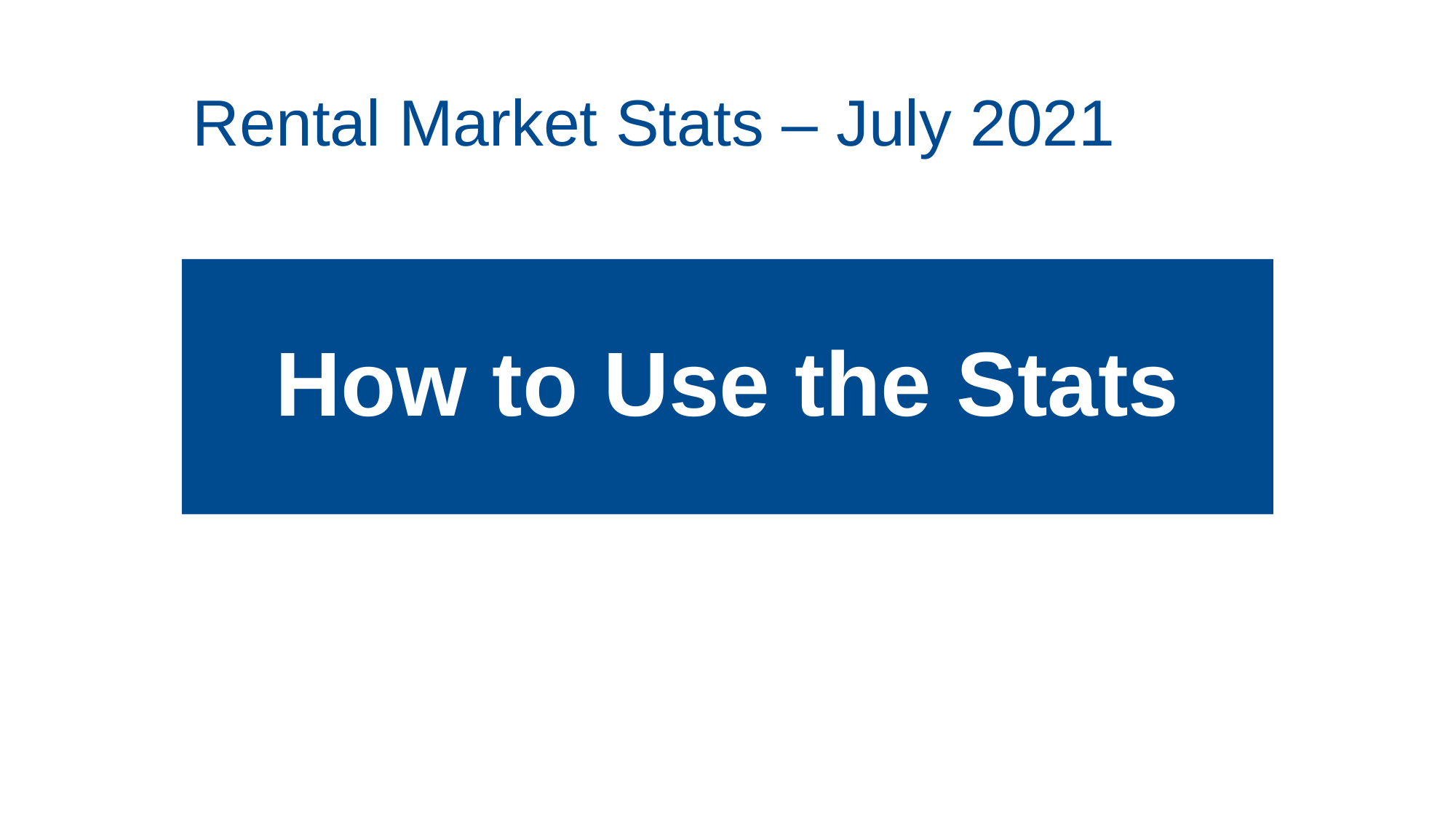

Rental Market Stats – July 2021
# How to Use the Stats